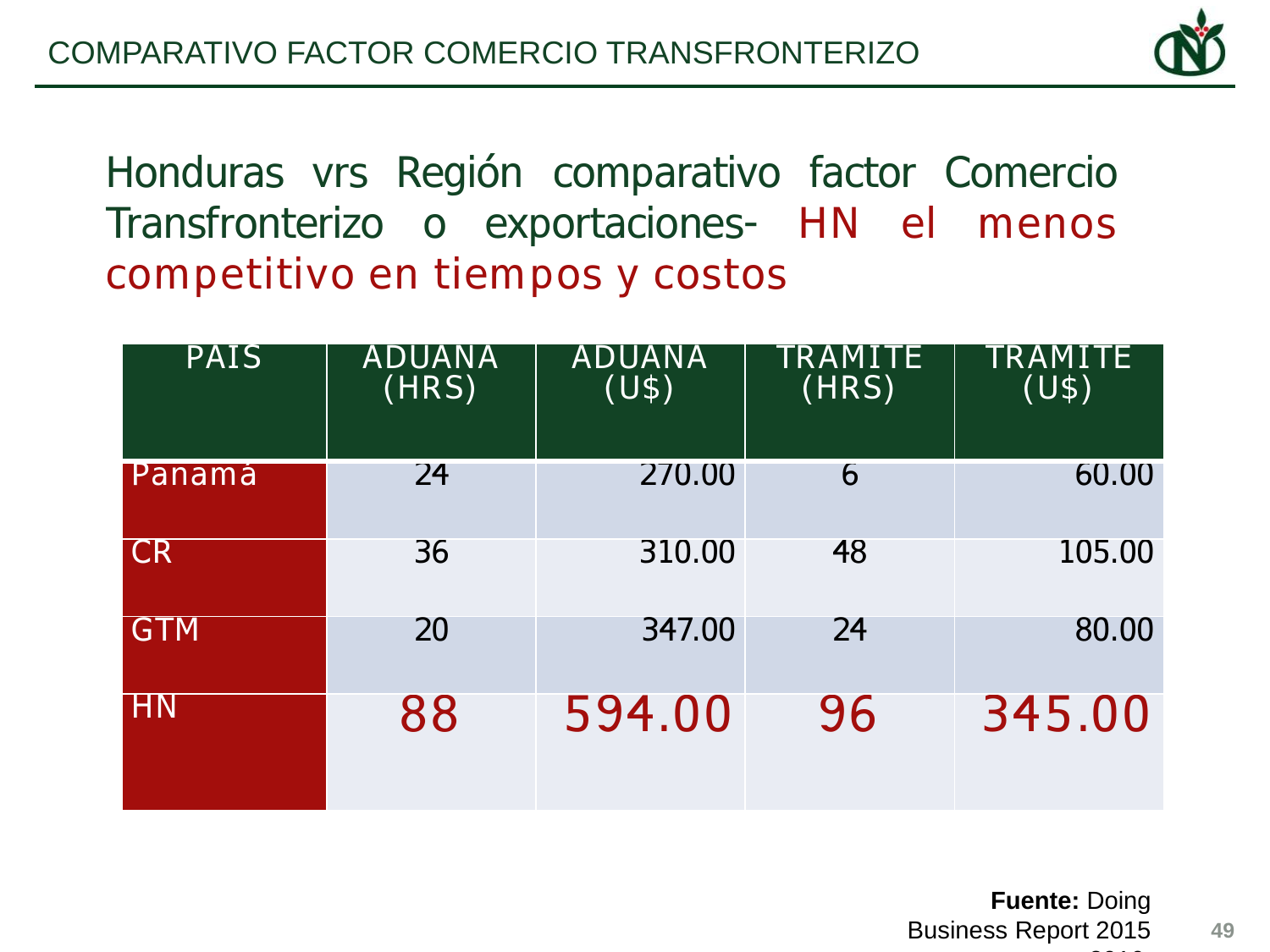

# COMPARATIVO FACTOR COMERCIO TRANSFRONTERIZO
Honduras vrs Región comparativo factor Comercio Transfronterizo o exportaciones- HN el menos competitivo en tiempos y costos
| PAÍS | ADUANA (HRS) | ADUANA (U$) | TRÁMITE (HRS) | TRÁMITE (U$) |
| --- | --- | --- | --- | --- |
| Panamá | 24 | 270.00 | 6 | 60.00 |
| CR | 36 | 310.00 | 48 | 105.00 |
| GTM | 20 | 347.00 | 24 | 80.00 |
| HN | 88 | 594.00 | 96 | 345.00 |
Fuente: Doing Business Report 2015 – 2016
49